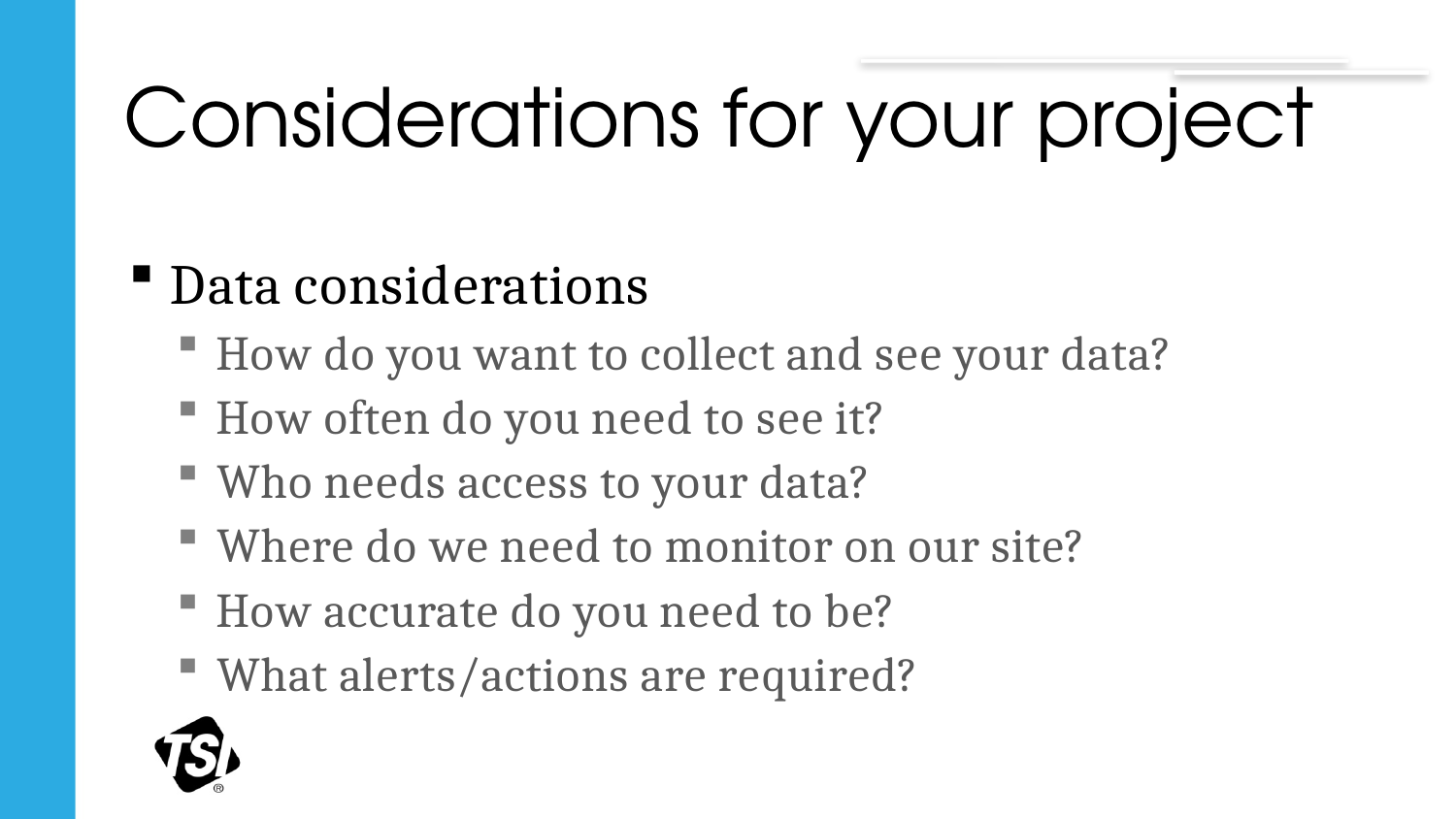

# Considerations for your project
Data considerations
How do you want to collect and see your data?
How often do you need to see it?
Who needs access to your data?
Where do we need to monitor on our site?
How accurate do you need to be?
What alerts/actions are required?